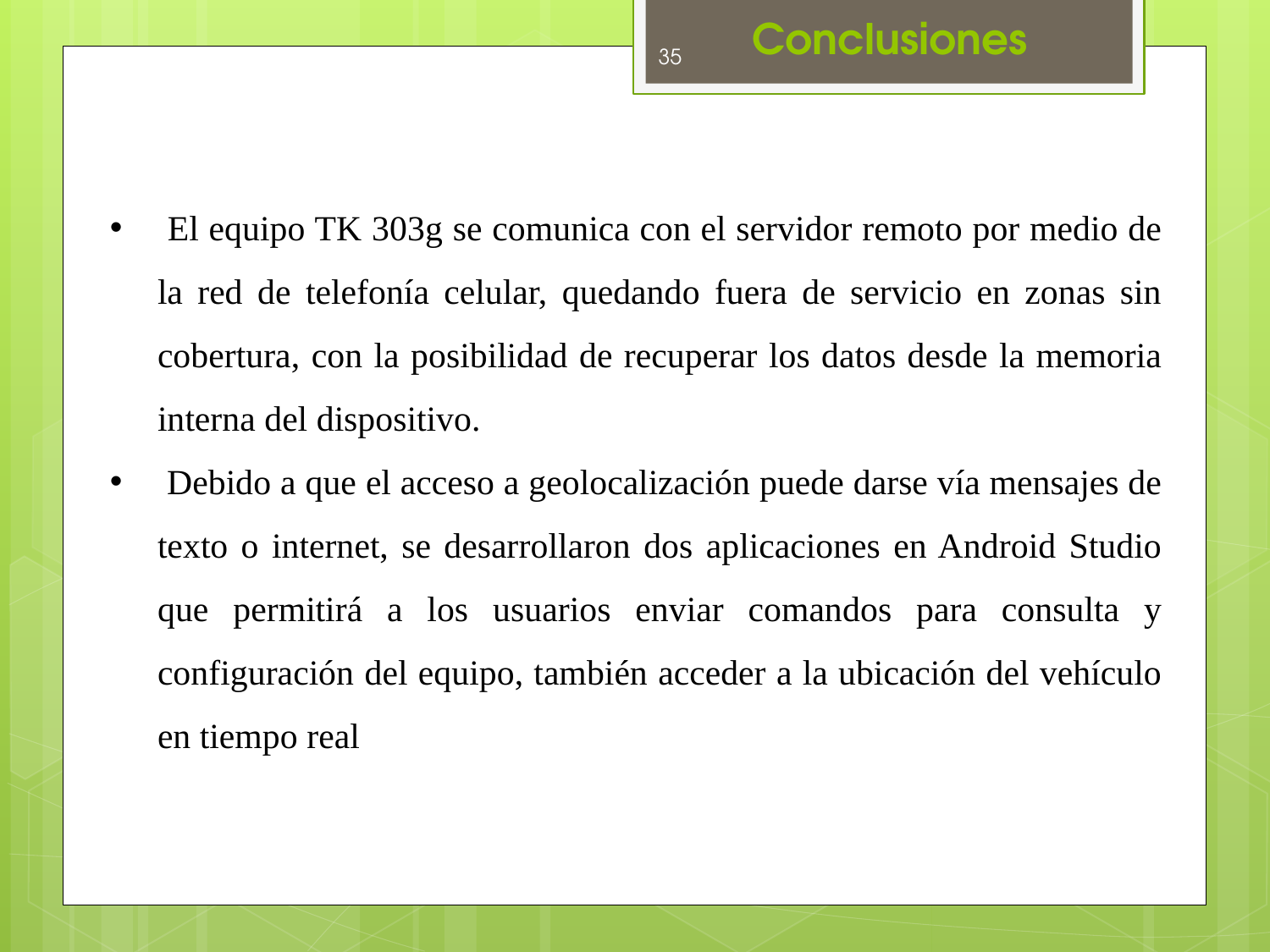

Conclusiones
35
 El equipo TK 303g se comunica con el servidor remoto por medio de la red de telefonía celular, quedando fuera de servicio en zonas sin cobertura, con la posibilidad de recuperar los datos desde la memoria interna del dispositivo.
 Debido a que el acceso a geolocalización puede darse vía mensajes de texto o internet, se desarrollaron dos aplicaciones en Android Studio que permitirá a los usuarios enviar comandos para consulta y configuración del equipo, también acceder a la ubicación del vehículo en tiempo real